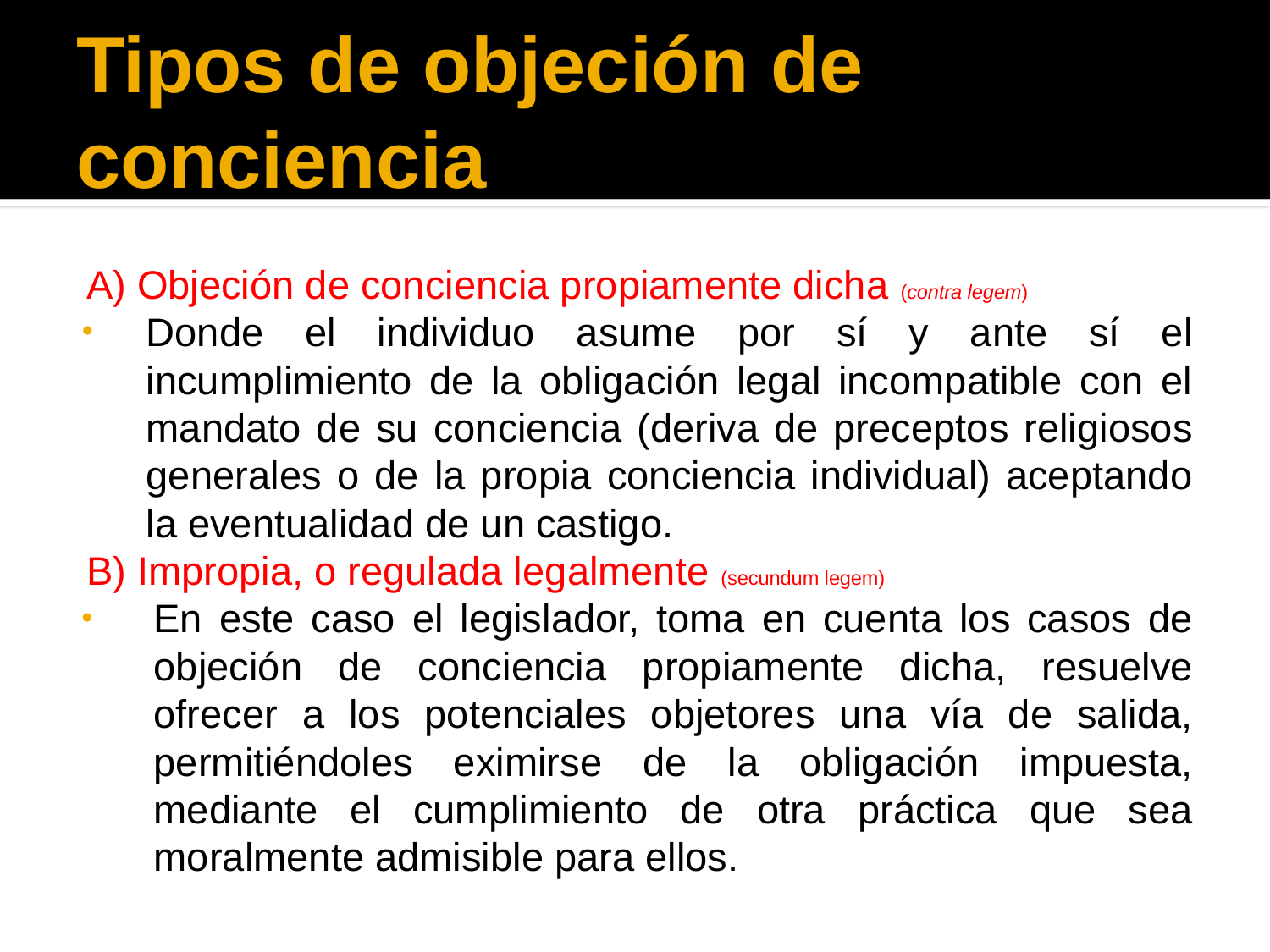

# Tipos de objeción de conciencia
A) Objeción de conciencia propiamente dicha (contra legem)
Donde el individuo asume por sí y ante sí el incumplimiento de la obligación legal incompatible con el mandato de su conciencia (deriva de preceptos religiosos generales o de la propia conciencia individual) aceptando la eventualidad de un castigo.
B) Impropia, o regulada legalmente (secundum legem)
En este caso el legislador, toma en cuenta los casos de objeción de conciencia propiamente dicha, resuelve ofrecer a los potenciales objetores una vía de salida, permitiéndoles eximirse de la obligación impuesta, mediante el cumplimiento de otra práctica que sea moralmente admisible para ellos.